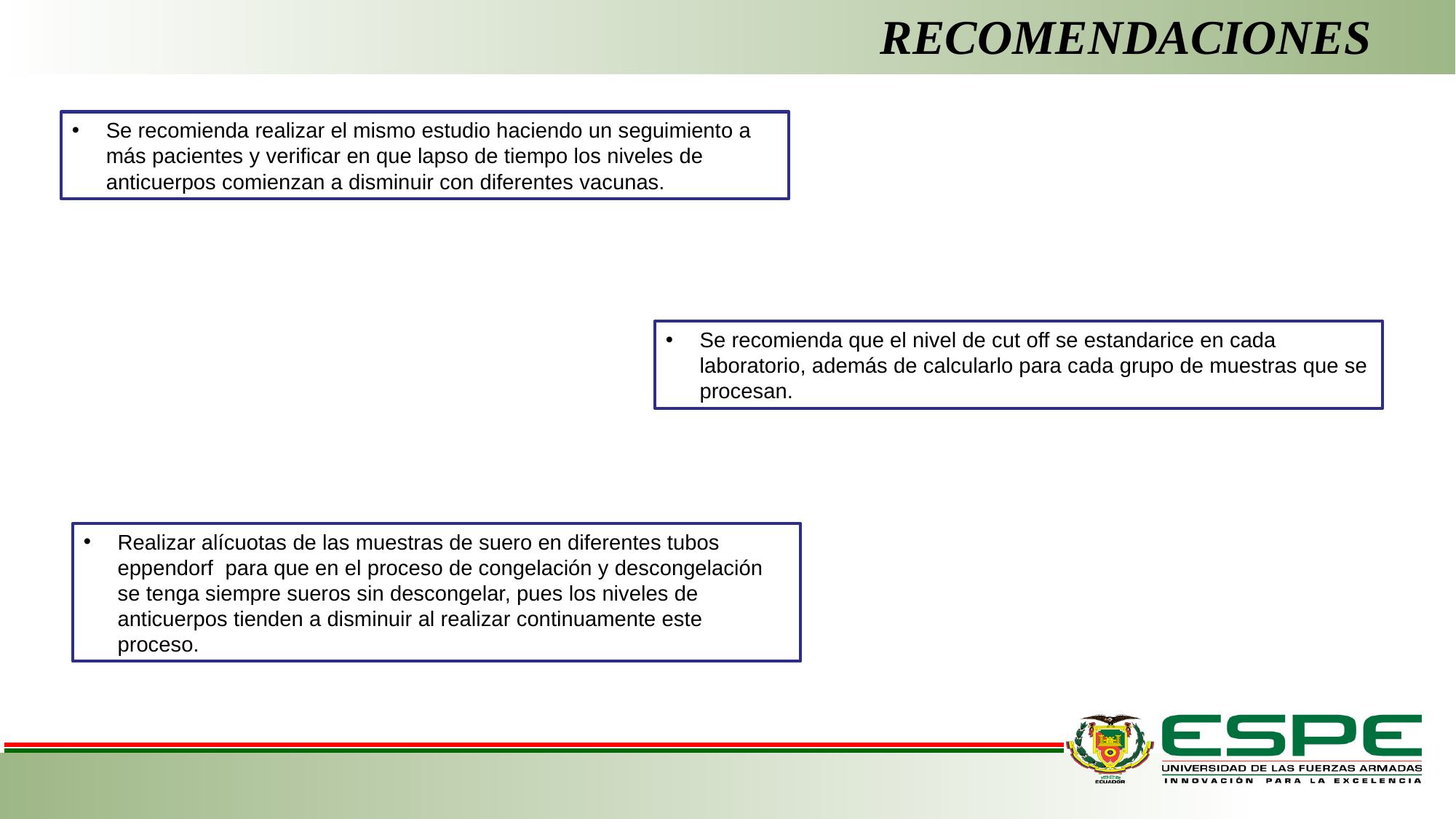

# RECOMENDACIONES
Se recomienda realizar el mismo estudio haciendo un seguimiento a más pacientes y verificar en que lapso de tiempo los niveles de anticuerpos comienzan a disminuir con diferentes vacunas.
Se recomienda que el nivel de cut off se estandarice en cada laboratorio, además de calcularlo para cada grupo de muestras que se procesan.
Realizar alícuotas de las muestras de suero en diferentes tubos eppendorf  para que en el proceso de congelación y descongelación se tenga siempre sueros sin descongelar, pues los niveles de anticuerpos tienden a disminuir al realizar continuamente este proceso.